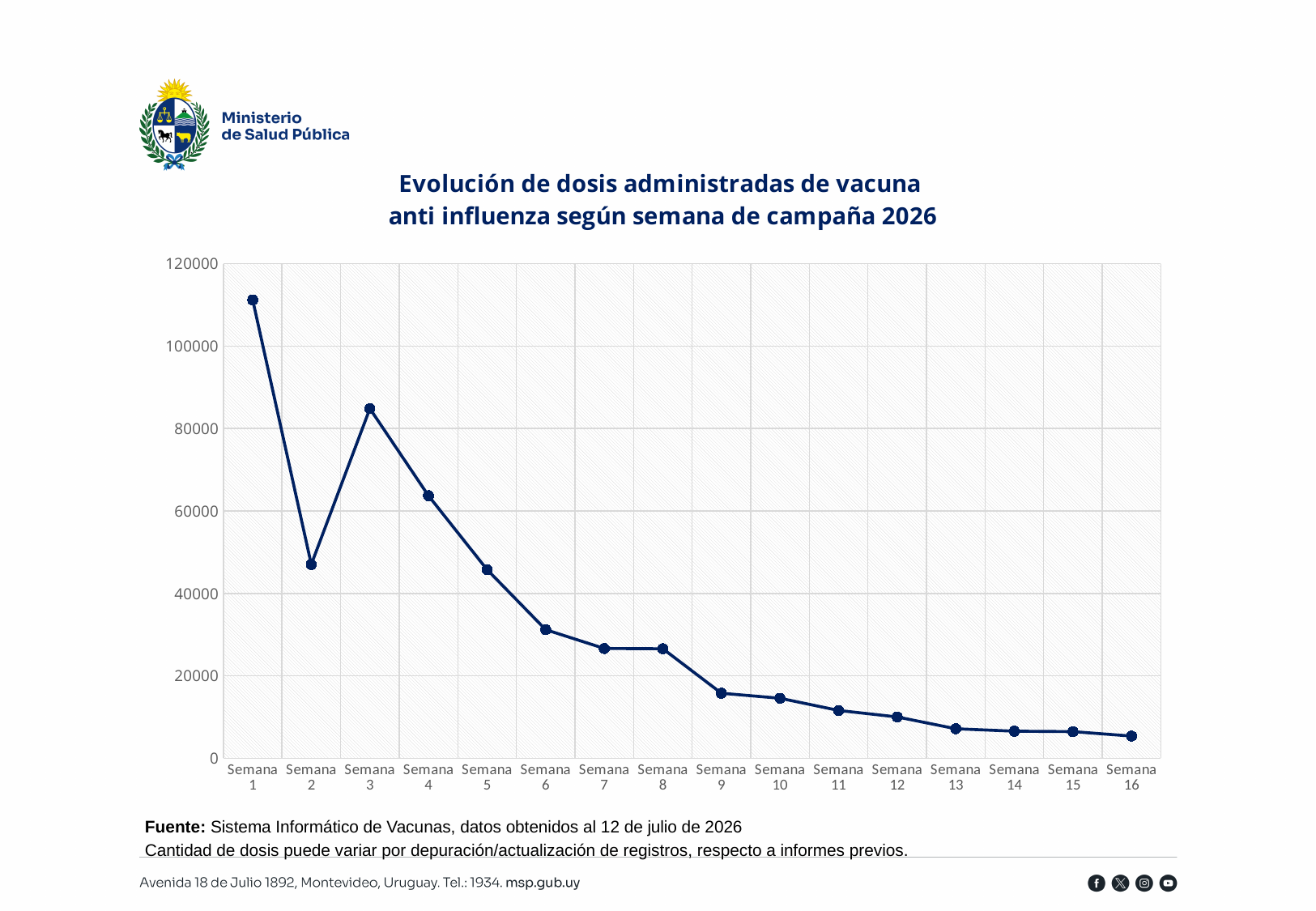

### Chart: Evolución de dosis administradas de vacuna
anti influenza según semana de campaña 2026

| Category | Dosis |
|---|---|
| Semana 1 | 111207.0 |
| Semana 2 | 47020.0 |
| Semana 3 | 84841.0 |
| Semana 4 | 63699.0 |
| Semana 5 | 45759.0 |
| Semana 6 | 31203.0 |
| Semana 7 | 26636.0 |
| Semana 8 | 26572.0 |
| Semana 9 | 15782.0 |
| Semana 10 | 14568.0 |
| Semana 11 | 11601.0 |
| Semana 12 | 10030.0 |
| Semana 13 | 7164.0 |
| Semana 14 | 6569.0 |
| Semana 15 | 6468.0 |
| Semana 16 | 5391.0 |
Fuente: Sistema Informático de Vacunas, datos obtenidos al 12 de julio de 2026
Cantidad de dosis puede variar por depuración/actualización de registros, respecto a informes previos.